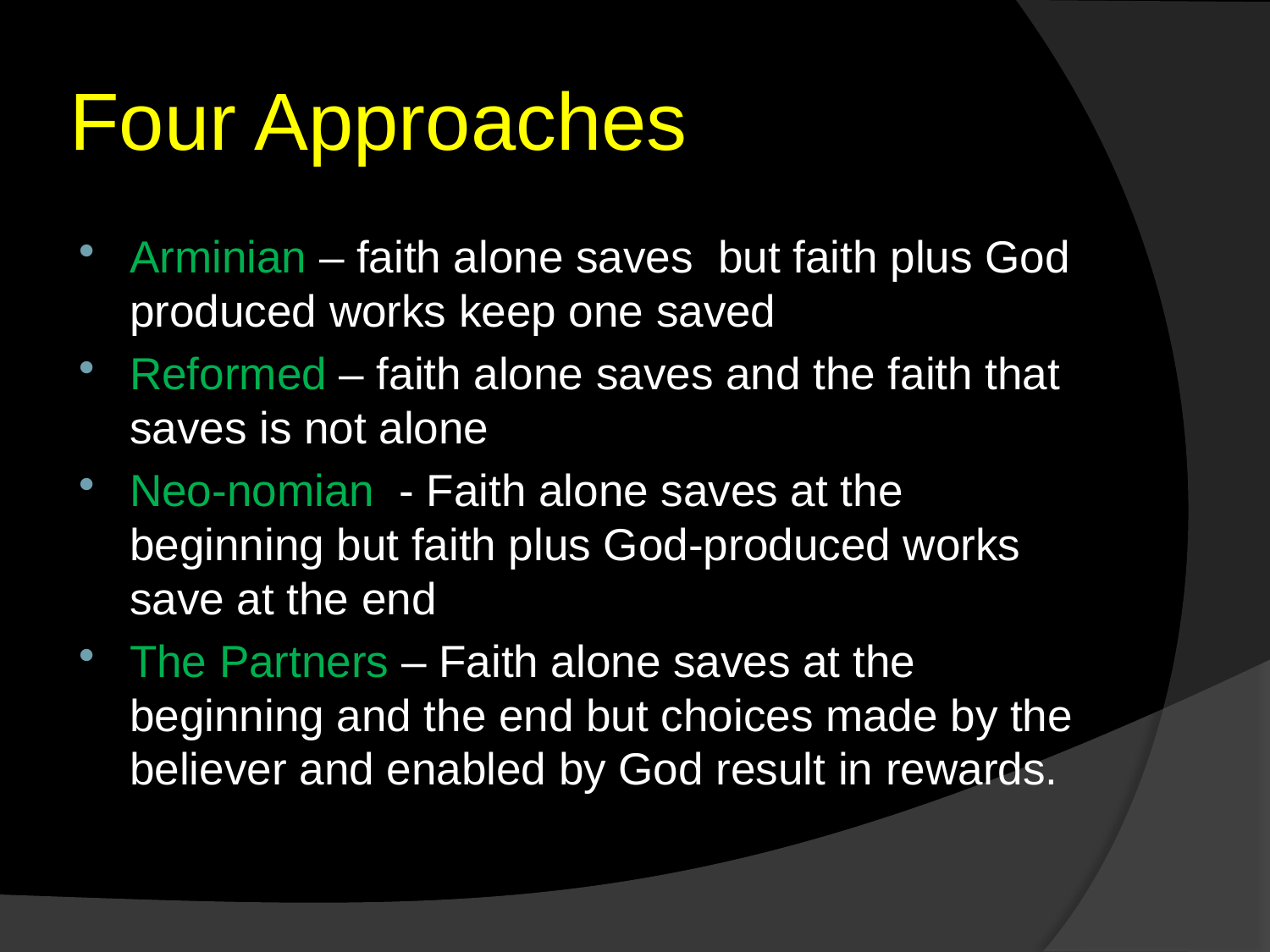

# Four Approaches
Arminian – faith alone saves  but faith plus God produced works keep one saved
Reformed – faith alone saves and the faith that saves is not alone
Neo-nomian  - Faith alone saves at the beginning but faith plus God-produced works save at the end
The Partners – Faith alone saves at the beginning and the end but choices made by the believer and enabled by God result in rewards.